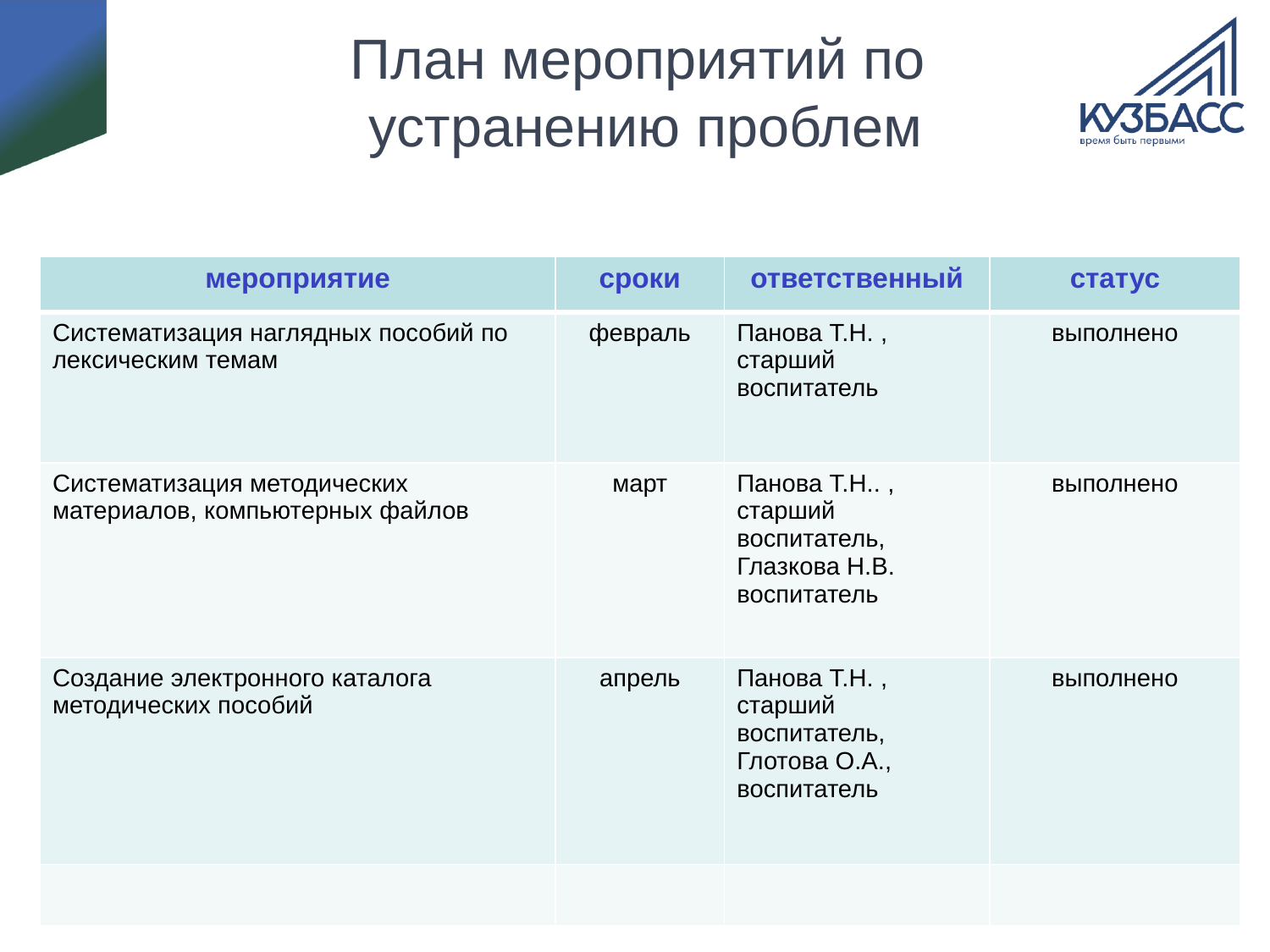

# План мероприятий по устранению проблем
| мероприятие | сроки | ответственный | статус |
| --- | --- | --- | --- |
| Систематизация наглядных пособий по лексическим темам | февраль | Панова Т.Н. , старший воспитатель | выполнено |
| Систематизация методических материалов, компьютерных файлов | март | Панова Т.Н.. , старший воспитатель, Глазкова Н.В. воспитатель | выполнено |
| Создание электронного каталога методических пособий | апрель | Панова Т.Н. , старший воспитатель, Глотова О.А., воспитатель | выполнено |
|  |  |  |  |